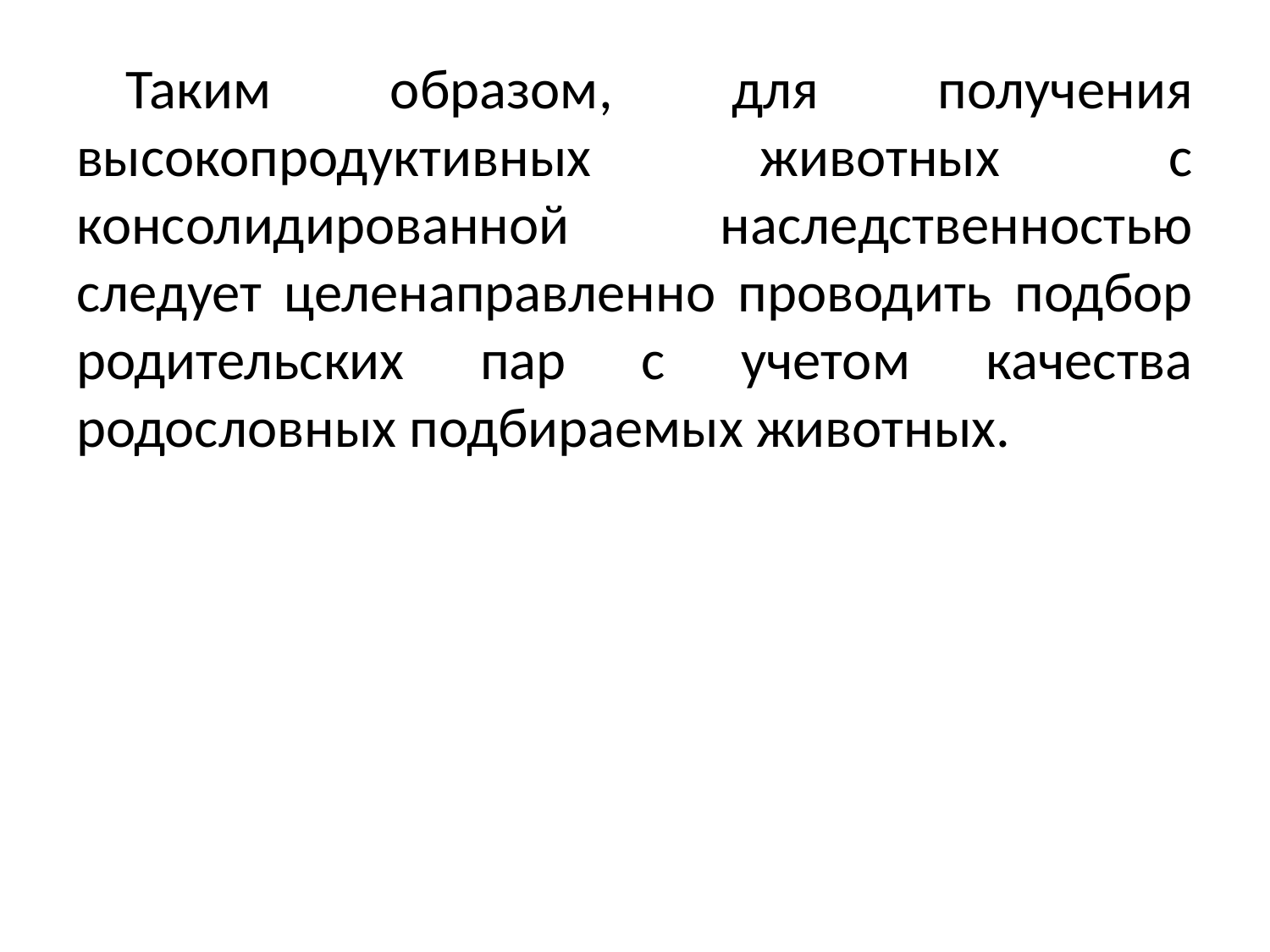

Таким образом, для получения высокопродуктивных животных с консолидированной наследственностью следует целенаправленно проводить подбор родительских пар с учетом качества родословных подбираемых животных.